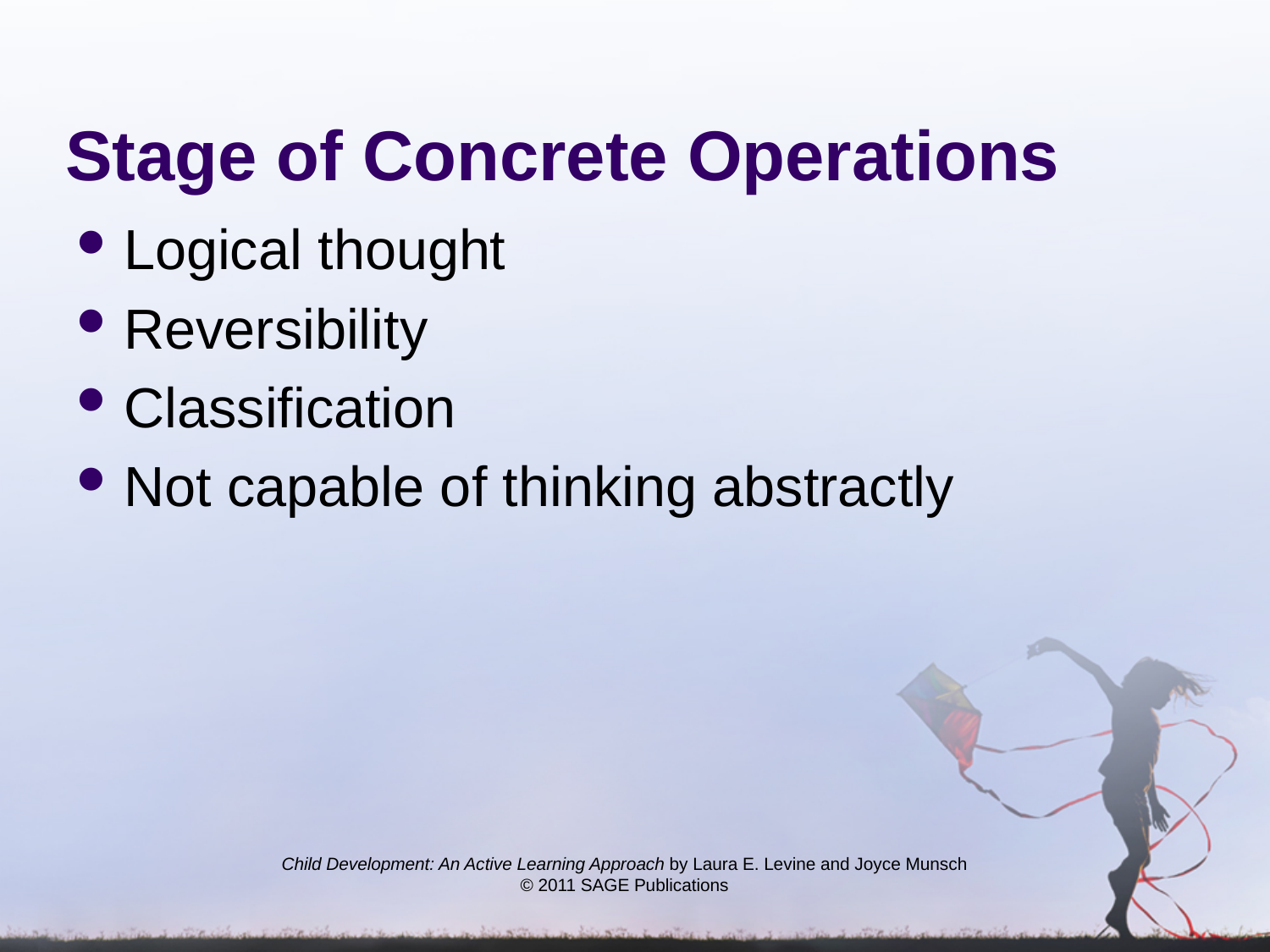

# Stage of Concrete Operations
Logical thought
Reversibility
Classification
Not capable of thinking abstractly